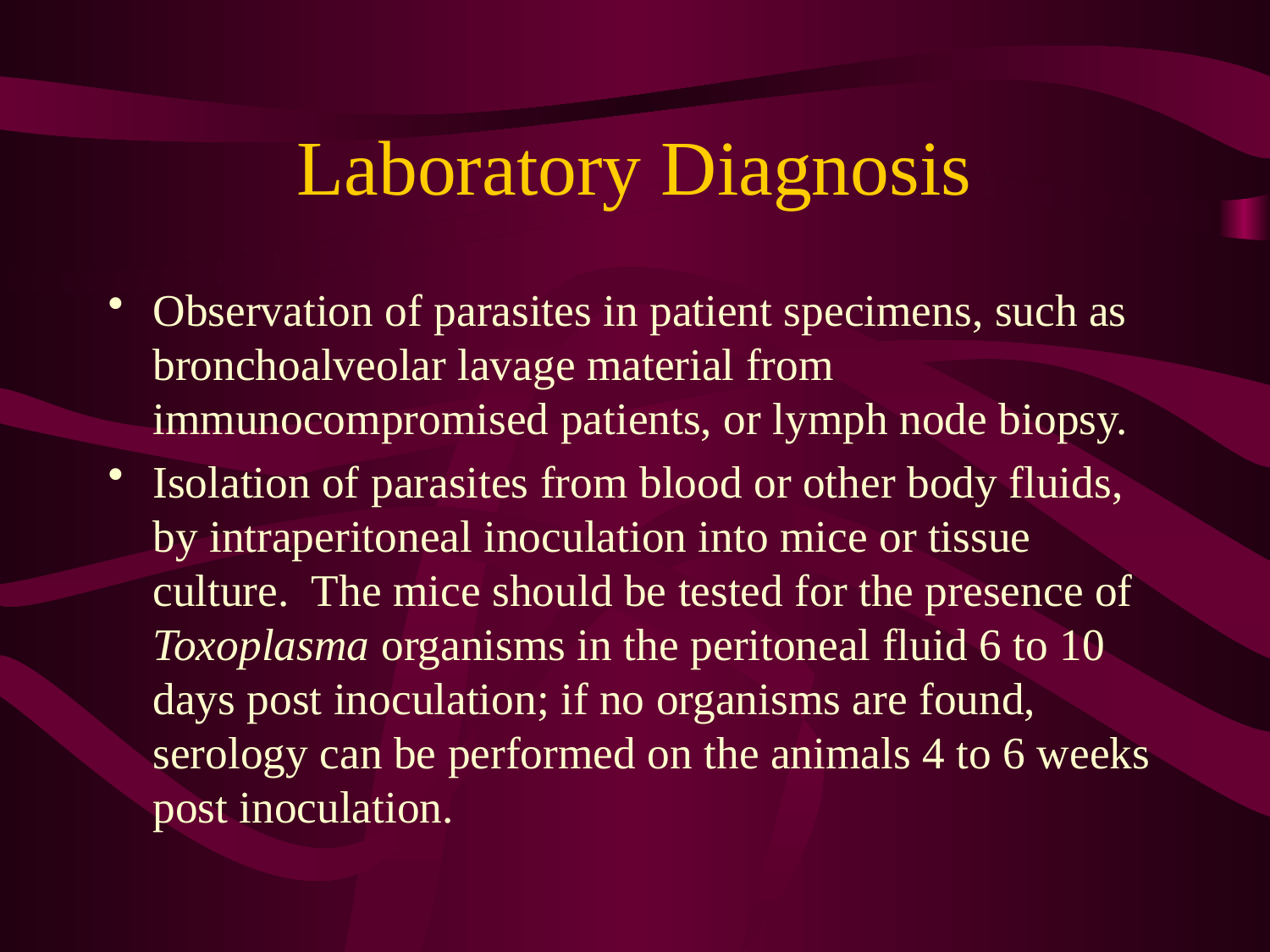

# Laboratory Diagnosis
Observation of parasites in patient specimens, such as bronchoalveolar lavage material from immunocompromised patients, or lymph node biopsy.
Isolation of parasites from blood or other body fluids, by intraperitoneal inoculation into mice or tissue culture.  The mice should be tested for the presence of Toxoplasma organisms in the peritoneal fluid 6 to 10 days post inoculation; if no organisms are found, serology can be performed on the animals 4 to 6 weeks post inoculation.